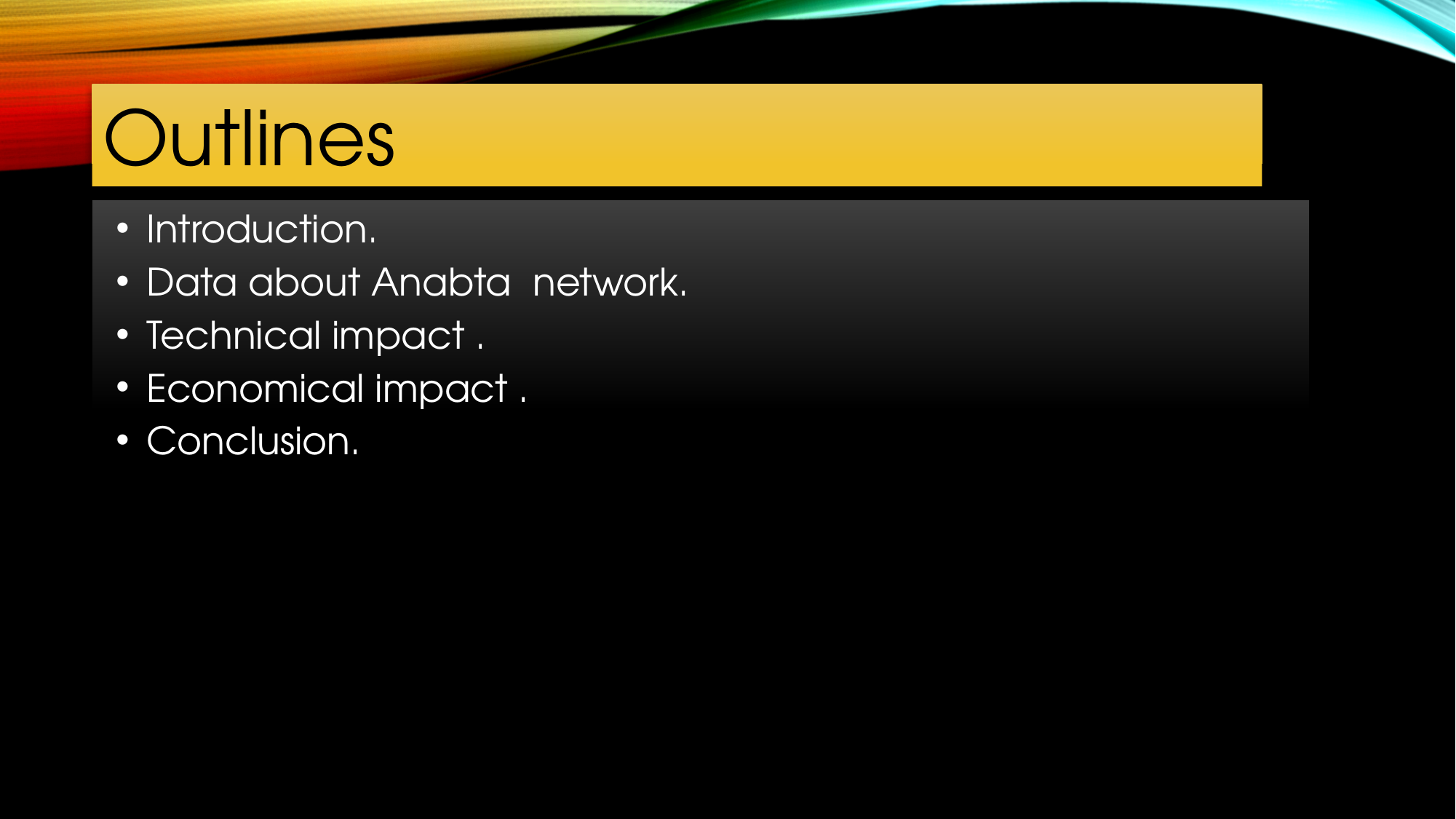

Outlines
Introduction.
Data about Anabta  network.
Technical impact .
Economical impact .
Conclusion.